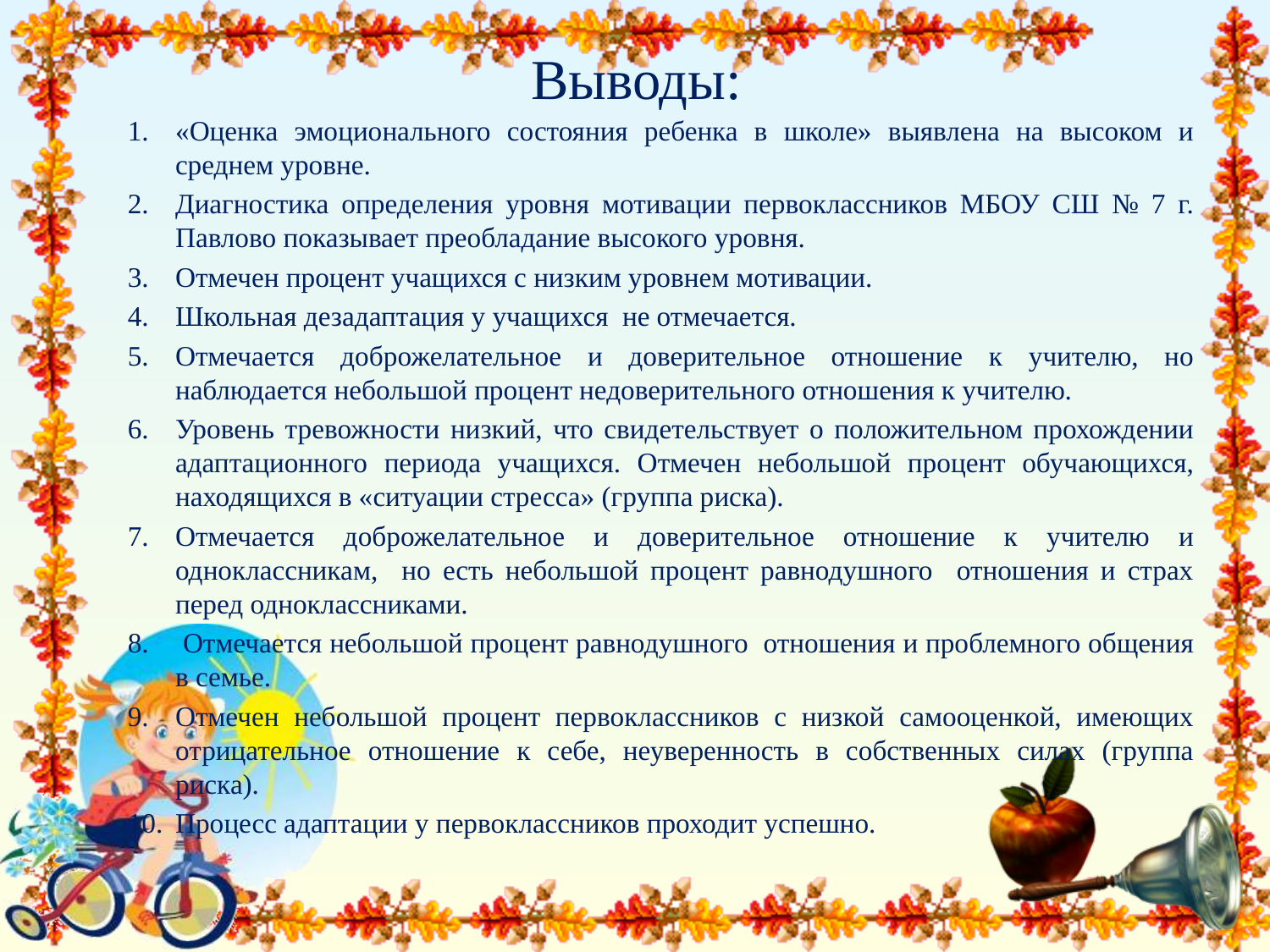

# Выводы:
«Оценка эмоционального состояния ребенка в школе» выявлена на высоком и среднем уровне.
Диагностика определения уровня мотивации первоклассников МБОУ СШ № 7 г. Павлово показывает преобладание высокого уровня.
Отмечен процент учащихся с низким уровнем мотивации.
Школьная дезадаптация у учащихся  не отмечается.
Отмечается доброжелательное и доверительное отношение к учителю, но наблюдается небольшой процент недоверительного отношения к учителю.
Уровень тревожности низкий, что свидетельствует о положительном прохождении адаптационного периода учащихся. Отмечен небольшой процент обучающихся, находящихся в «ситуации стресса» (группа риска).
Отмечается доброжелательное и доверительное отношение к учителю и одноклассникам,  но есть небольшой процент равнодушного  отношения и страх перед одноклассниками.
 Отмечается небольшой процент равнодушного  отношения и проблемного общения в семье.
Отмечен небольшой процент первоклассников с низкой самооценкой, имеющих отрицательное отношение к себе, неуверенность в собственных силах (группа риска).
Процесс адаптации у первоклассников проходит успешно.